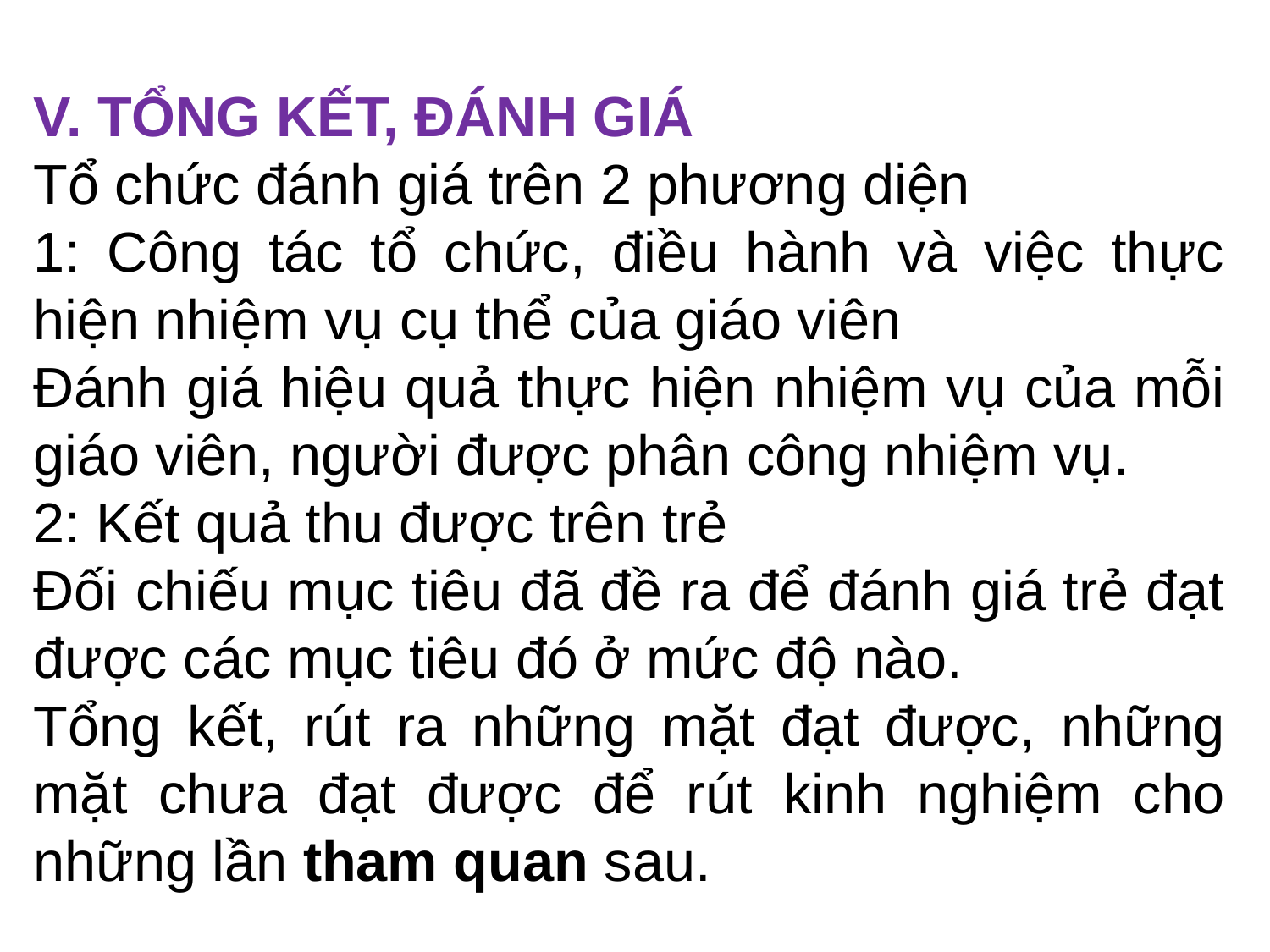

V. TỔNG KẾT, ĐÁNH GIÁ
Tổ chức đánh giá trên 2 phương diện
1: Công tác tổ chức, điều hành và việc thực hiện nhiệm vụ cụ thể của giáo viên
Đánh giá hiệu quả thực hiện nhiệm vụ của mỗi giáo viên, người được phân công nhiệm vụ.
2: Kết quả thu được trên trẻ
Đối chiếu mục tiêu đã đề ra để đánh giá trẻ đạt được các mục tiêu đó ở mức độ nào.
Tổng kết, rút ra những mặt đạt được, những mặt chưa đạt được để rút kinh nghiệm cho những lần tham quan sau.